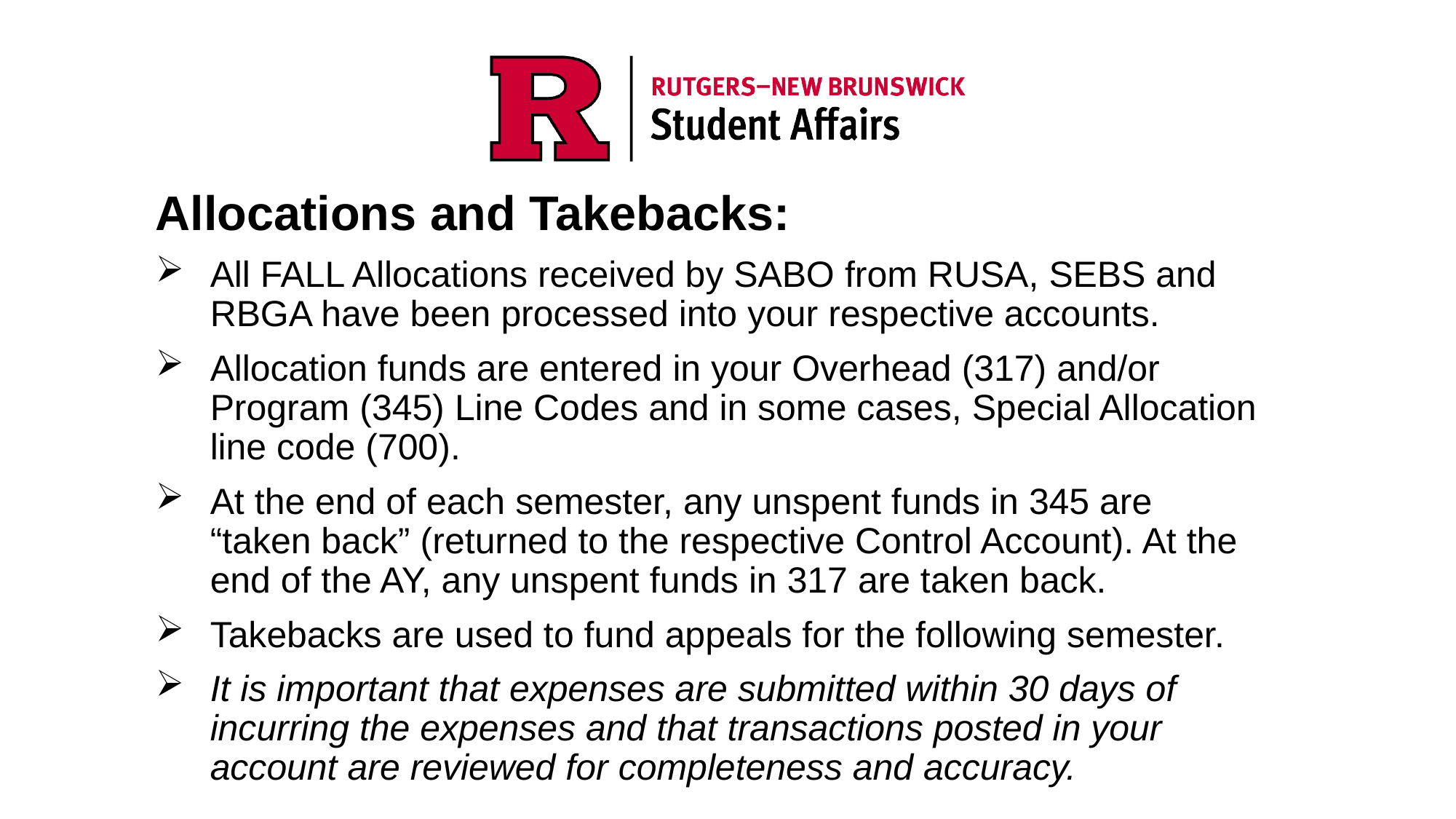

Allocations and Takebacks:
All FALL Allocations received by SABO from RUSA, SEBS and RBGA have been processed into your respective accounts.
Allocation funds are entered in your Overhead (317) and/or Program (345) Line Codes and in some cases, Special Allocation line code (700).
At the end of each semester, any unspent funds in 345 are “taken back” (returned to the respective Control Account). At the end of the AY, any unspent funds in 317 are taken back.
Takebacks are used to fund appeals for the following semester.
It is important that expenses are submitted within 30 days of incurring the expenses and that transactions posted in your account are reviewed for completeness and accuracy.